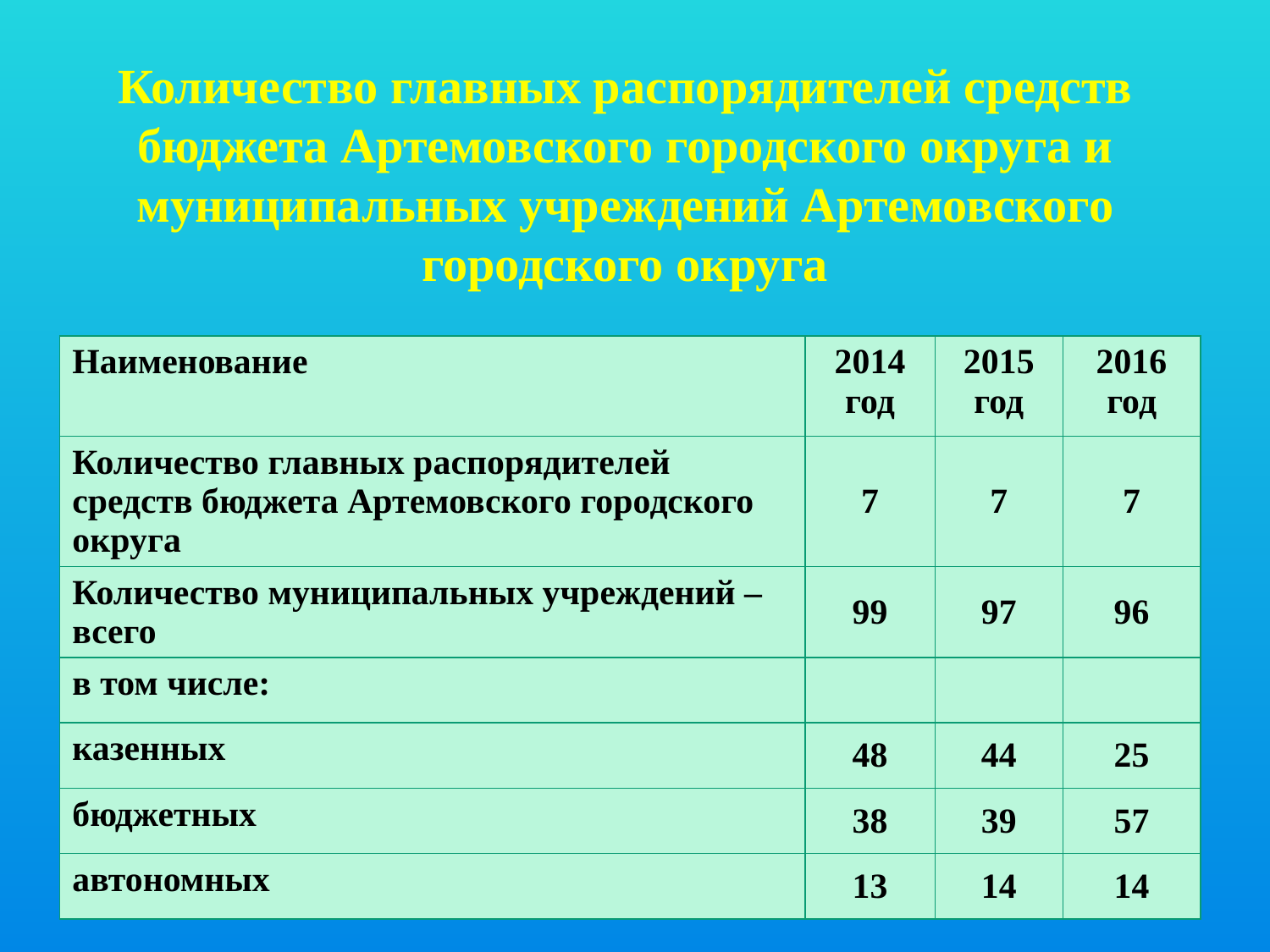

Количество главных распорядителей средств бюджета Артемовского городского округа и муниципальных учреждений Артемовского городского округа
| Наименование | 2014 год | 2015 год | 2016 год |
| --- | --- | --- | --- |
| Количество главных распорядителей средств бюджета Артемовского городского округа | 7 | 7 | 7 |
| Количество муниципальных учреждений – всего | 99 | 97 | 96 |
| в том числе: |  |  |  |
| казенных | 48 | 44 | 25 |
| бюджетных | 38 | 39 | 57 |
| автономных | 13 | 14 | 14 |